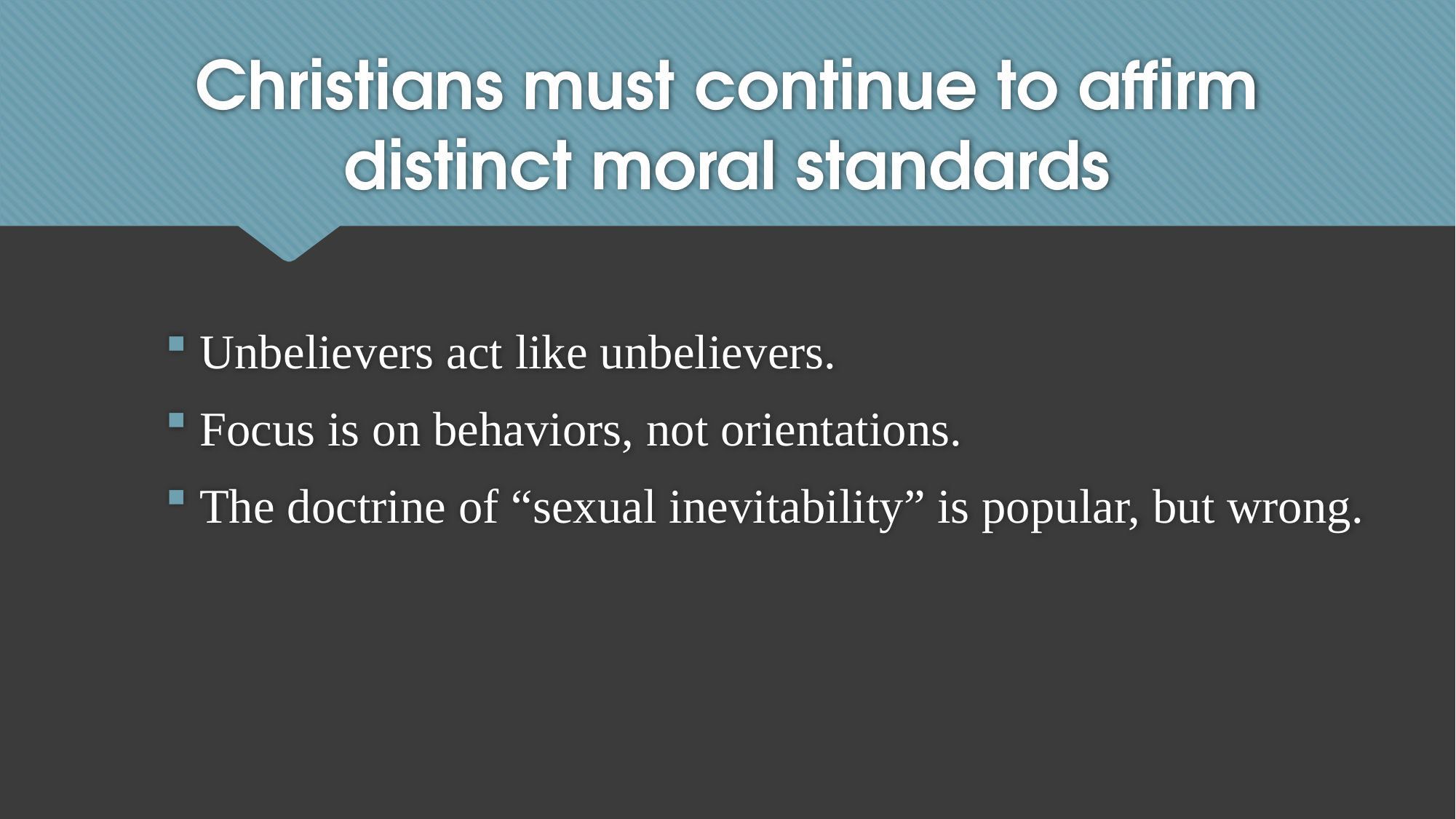

# Christians must continue to affirm distinct moral standards
Unbelievers act like unbelievers.
Focus is on behaviors, not orientations.
The doctrine of “sexual inevitability” is popular, but wrong.